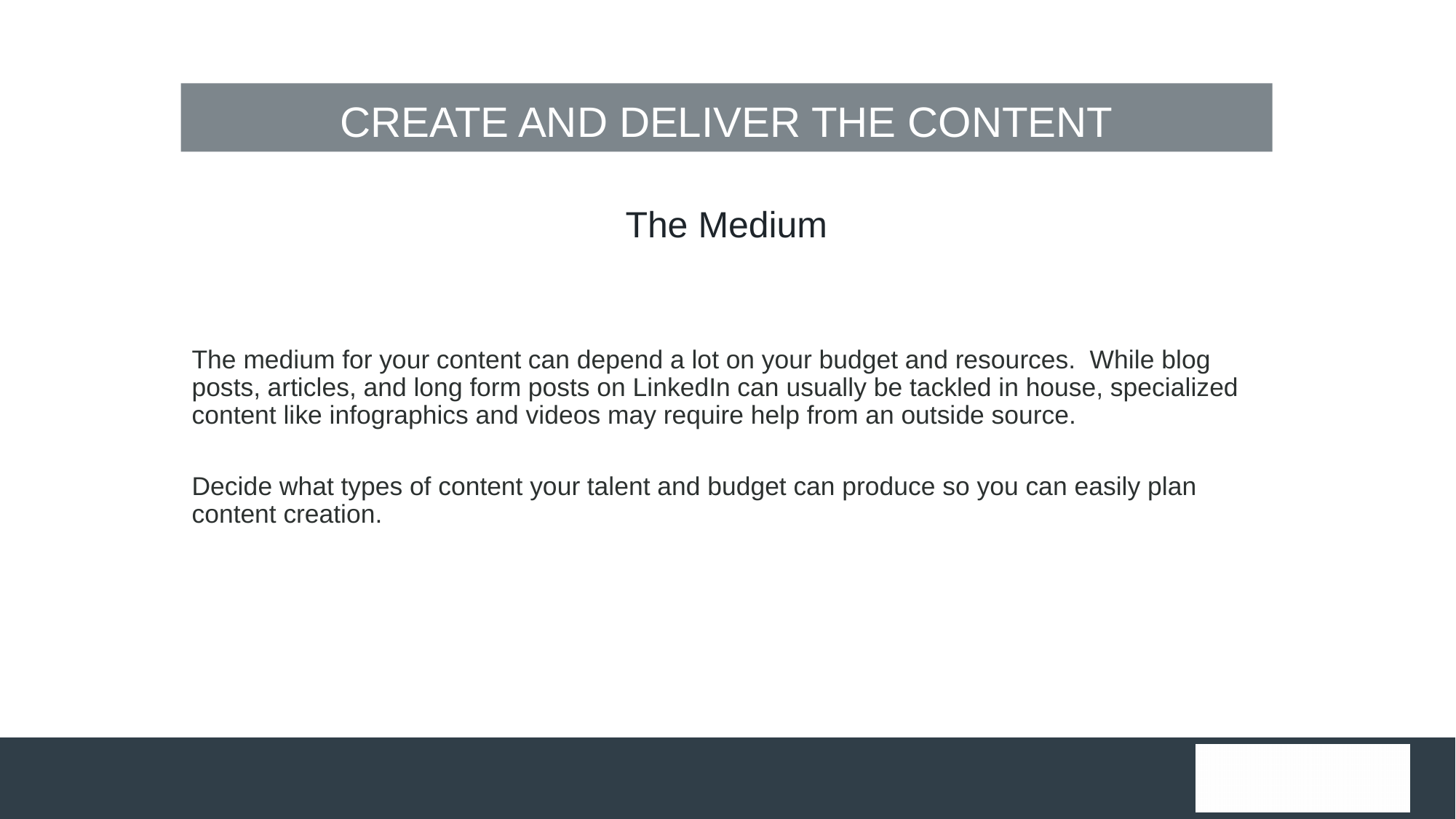

CREATE AND DELIVER THE CONTENT
The Medium
The medium for your content can depend a lot on your budget and resources.  While blog posts, articles, and long form posts on LinkedIn can usually be tackled in house, specialized content like infographics and videos may require help from an outside source.
Decide what types of content your talent and budget can produce so you can easily plan content creation.